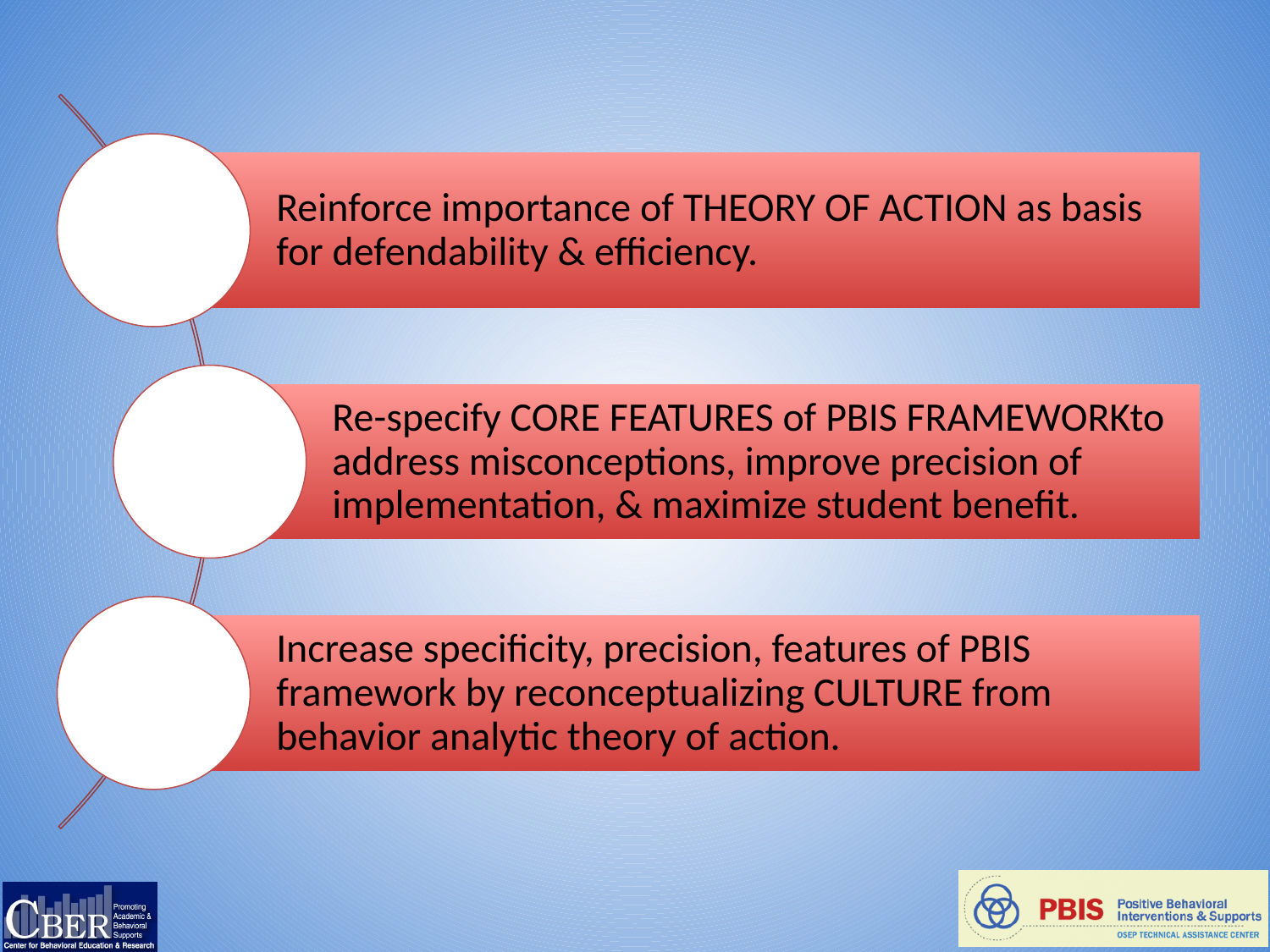

Reinforce importance of THEORY OF ACTION as basis for defendability & efficiency.

Re-specify CORE FEATURES of PBIS FRAMEWORKto address misconceptions, improve precision of implementation, & maximize student benefit.

Increase specificity, precision, features of PBIS framework by reconceptualizing CULTURE from behavior analytic theory of action.